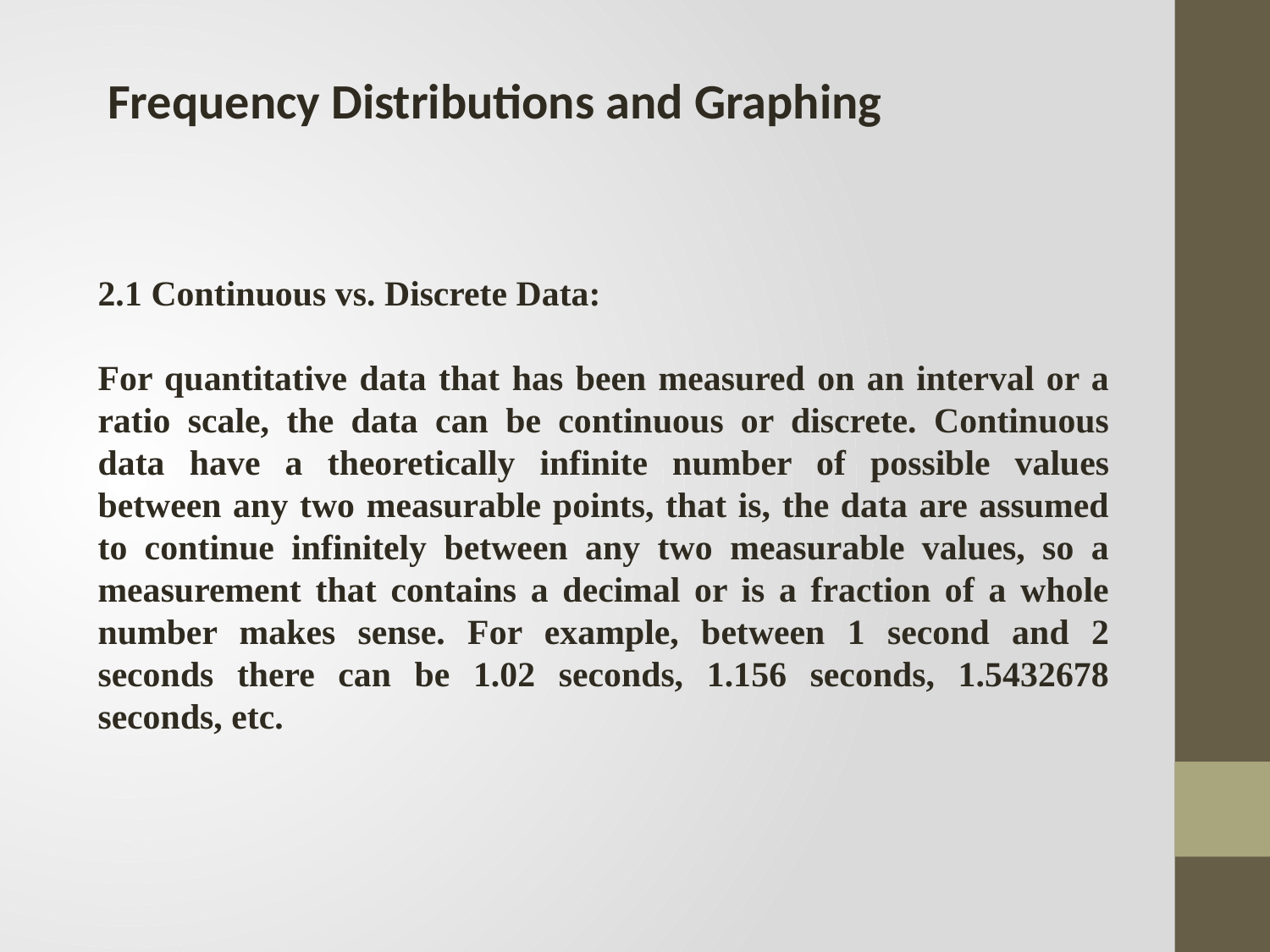

Frequency Distributions and Graphing
#
2.1 Continuous vs. Discrete Data:

For quantitative data that has been measured on an interval or a ratio scale, the data can be continuous or discrete. Continuous data have a theoretically infinite number of possible values between any two measurable points, that is, the data are assumed to continue infinitely between any two measurable values, so a measurement that contains a decimal or is a fraction of a whole number makes sense. For example, between 1 second and 2 seconds there can be 1.02 seconds, 1.156 seconds, 1.5432678 seconds, etc.